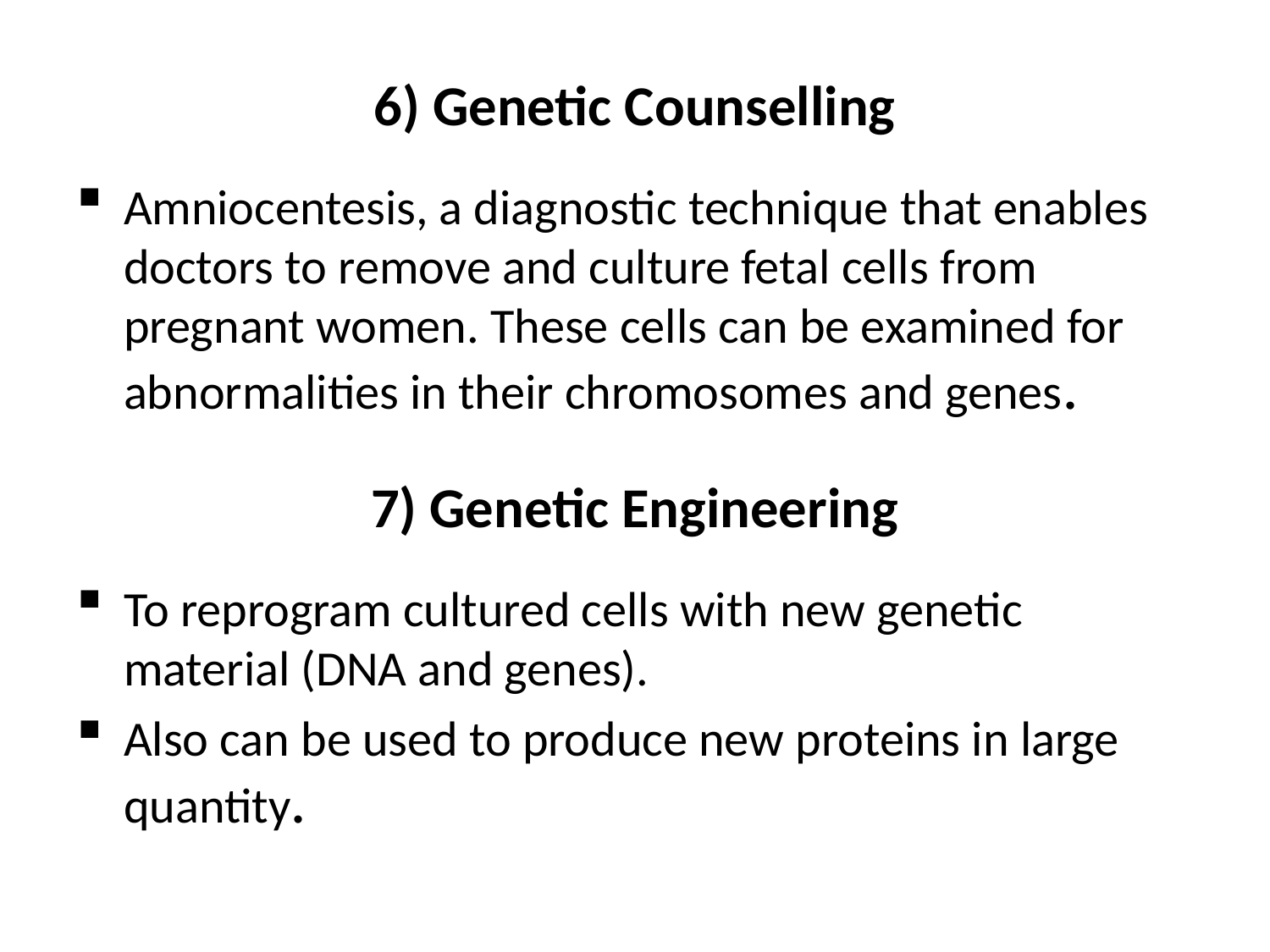

6) Genetic Counselling
Amniocentesis, a diagnostic technique that enables doctors to remove and culture fetal cells from pregnant women. These cells can be examined for abnormalities in their chromosomes and genes.

7) Genetic Engineering
To reprogram cultured cells with new genetic material (DNA and genes).
Also can be used to produce new proteins in large quantity.